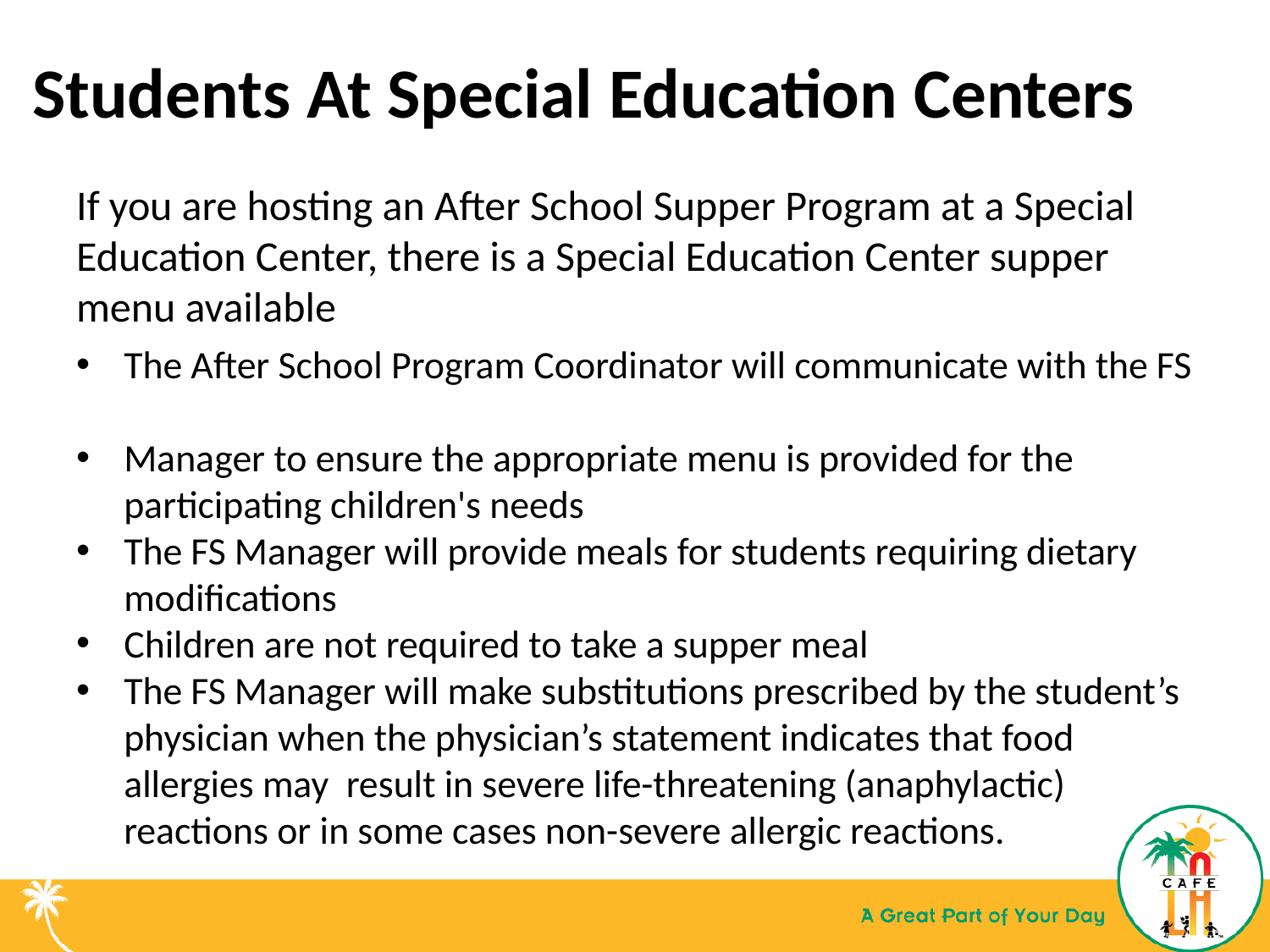

# Students At Special Education Centers
If you are hosting an After School Supper Program at a Special Education Center, there is a Special Education Center supper menu available

The After School Program Coordinator will communicate with the FS
Manager to ensure the appropriate menu is provided for the participating children's needs
The FS Manager will provide meals for students requiring dietary modifications
Children are not required to take a supper meal
The FS Manager will make substitutions prescribed by the student’s physician when the physician’s statement indicates that food allergies may  result in severe life-threatening (anaphylactic) reactions or in some cases non-severe allergic reactions.